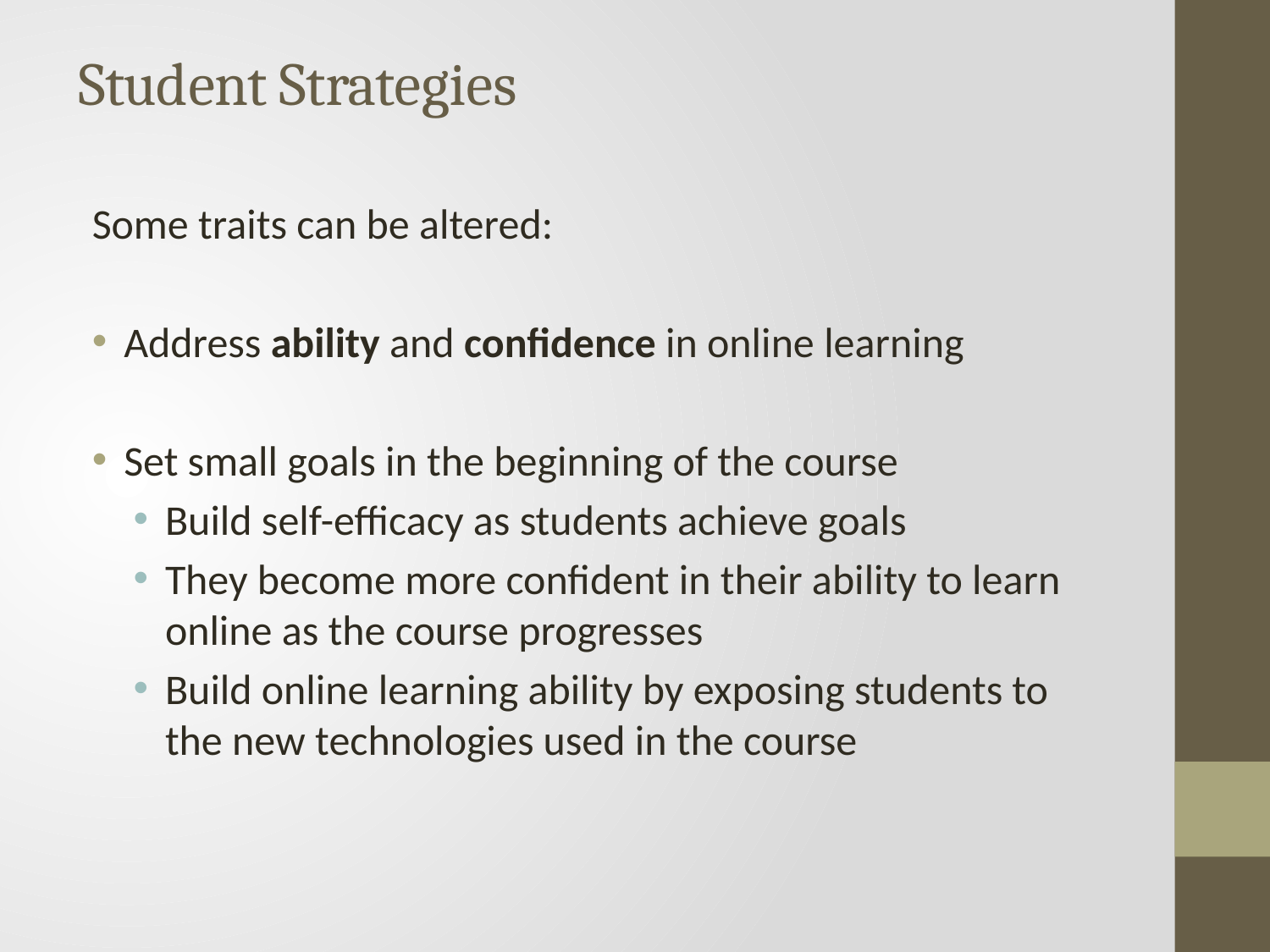

# Student Strategies
Some traits can be altered:

Address ability and confidence in online learning

Set small goals in the beginning of the course
Build self-efficacy as students achieve goals
They become more confident in their ability to learn online as the course progresses
Build online learning ability by exposing students to the new technologies used in the course